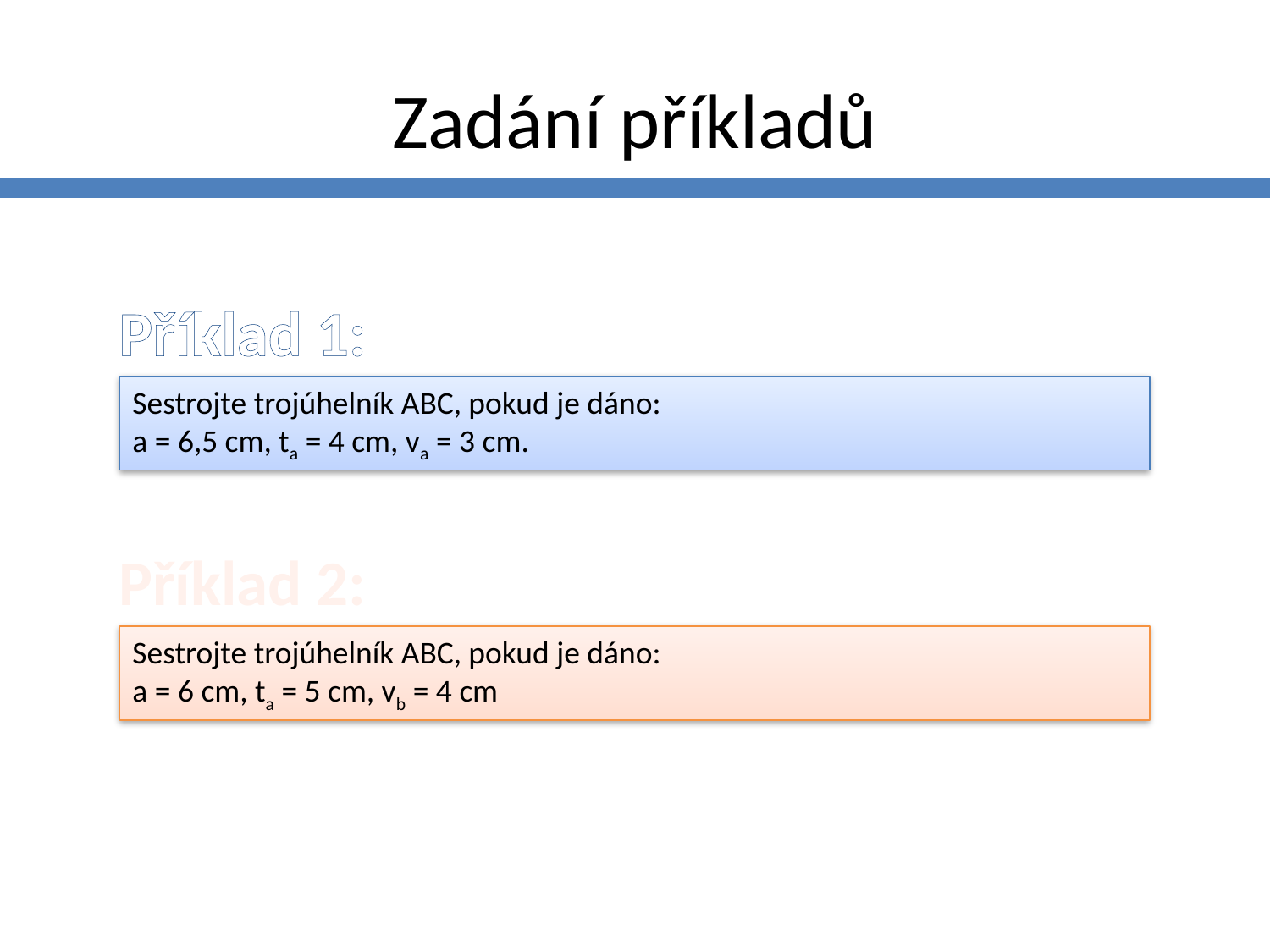

# Zadání příkladů

Příklad 1:
Sestrojte trojúhelník ABC, pokud je dáno:
a = 6,5 cm, ta = 4 cm, va = 3 cm.
Příklad 2:
Sestrojte trojúhelník ABC, pokud je dáno:
a = 6 cm, ta = 5 cm, vb = 4 cm